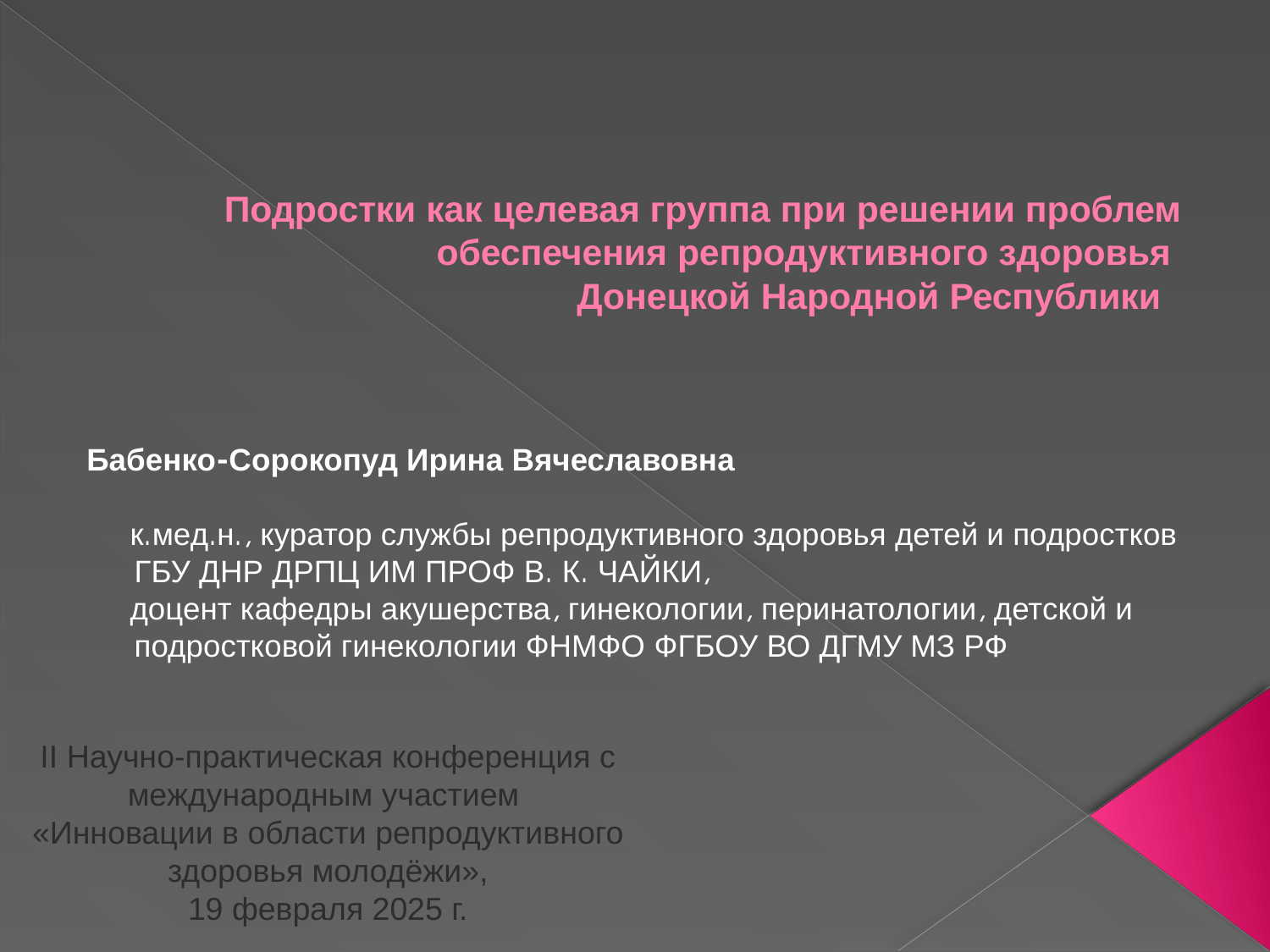

# Подростки как целевая группа при решении проблем обеспечения репродуктивного здоровья Донецкой Народной Республики
Бабенко-Сорокопуд Ирина Вячеславовна

     к.мед.н., куратор службы репродуктивного здоровья детей и подростков ГБУ ДНР ДРПЦ ИМ ПРОФ В. К. ЧАЙКИ,
     доцент кафедры акушерства, гинекологии, перинатологии, детской и подростковой гинекологии ФНМФО ФГБОУ ВО ДГМУ МЗ РФ

ІI Научно-практическая конференция с международным участием
«Инновации в области репродуктивного здоровья молодёжи»,
19 февраля 2025 г.